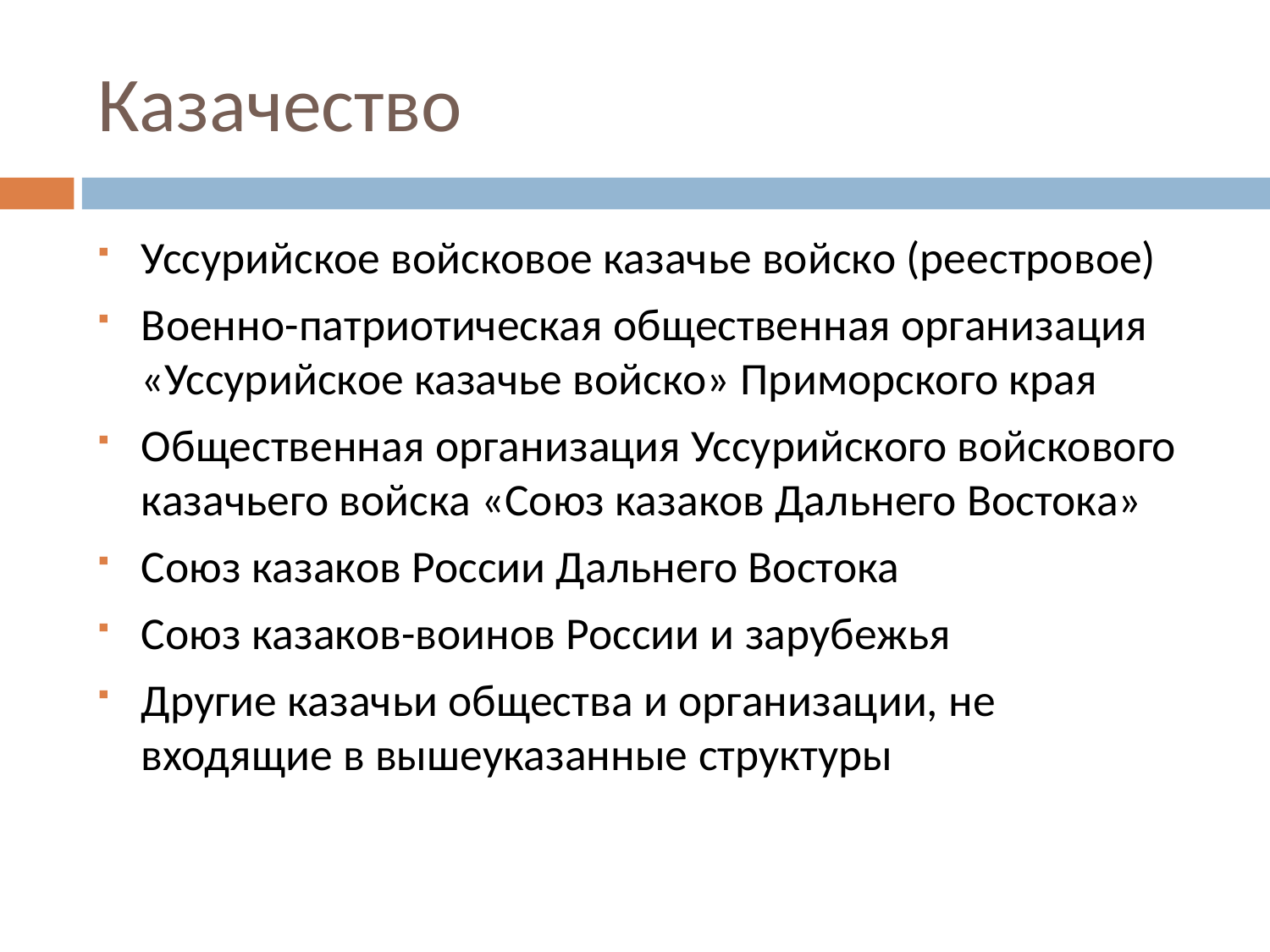

# Казачество
Уссурийское войсковое казачье войско (реестровое)
Военно-патриотическая общественная организация
«Уссурийское казачье войско» Приморского края
Общественная организация Уссурийского войскового
казачьего войска «Союз казаков Дальнего Востока»
Союз казаков России Дальнего Востока
Союз казаков-воинов России и зарубежья
Другие казачьи общества и организации, не
входящие в вышеуказанные структуры